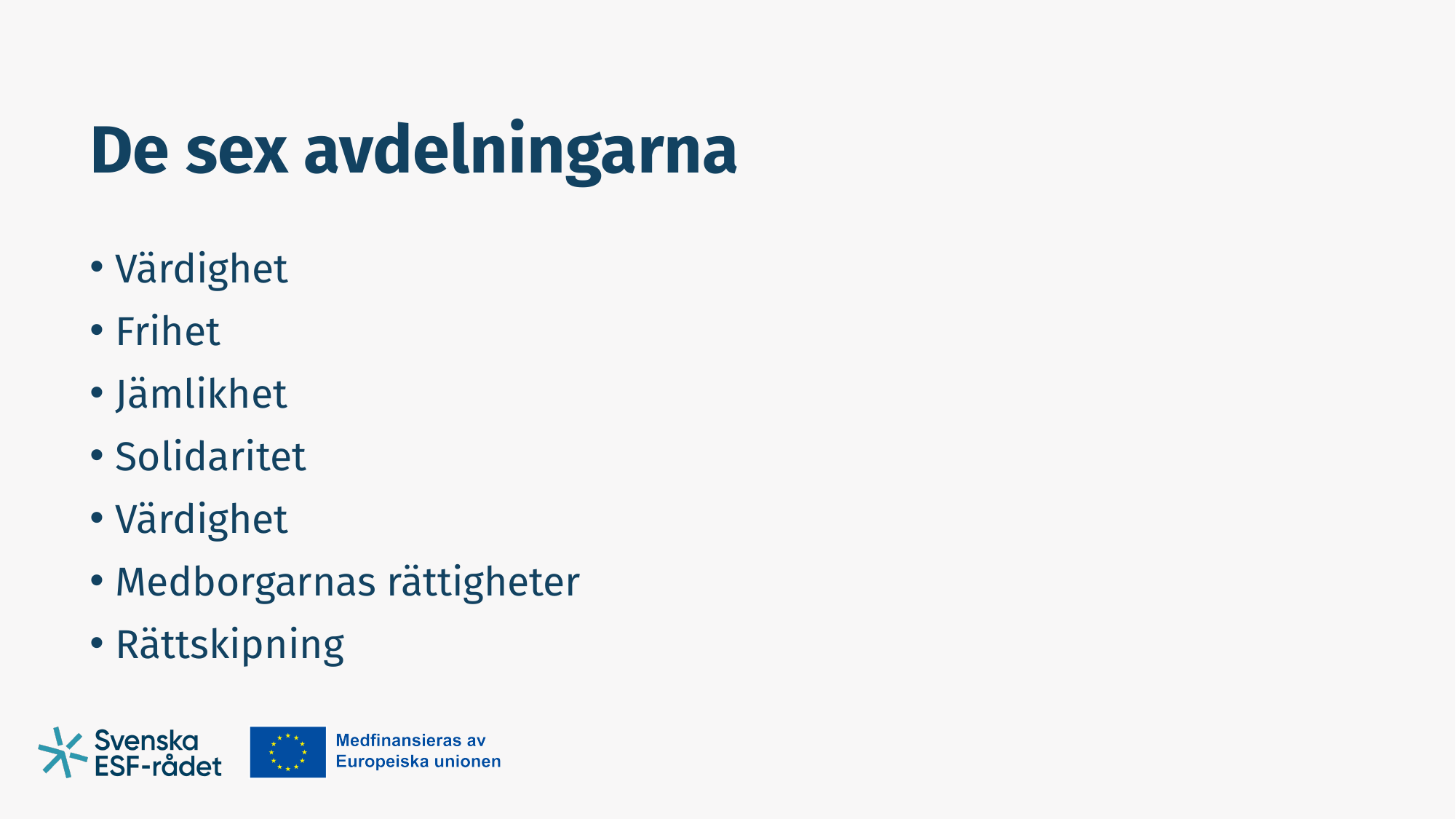

# De sex avdelningarna
Värdighet
Frihet
Jämlikhet
Solidaritet
Värdighet
Medborgarnas rättigheter
Rättskipning